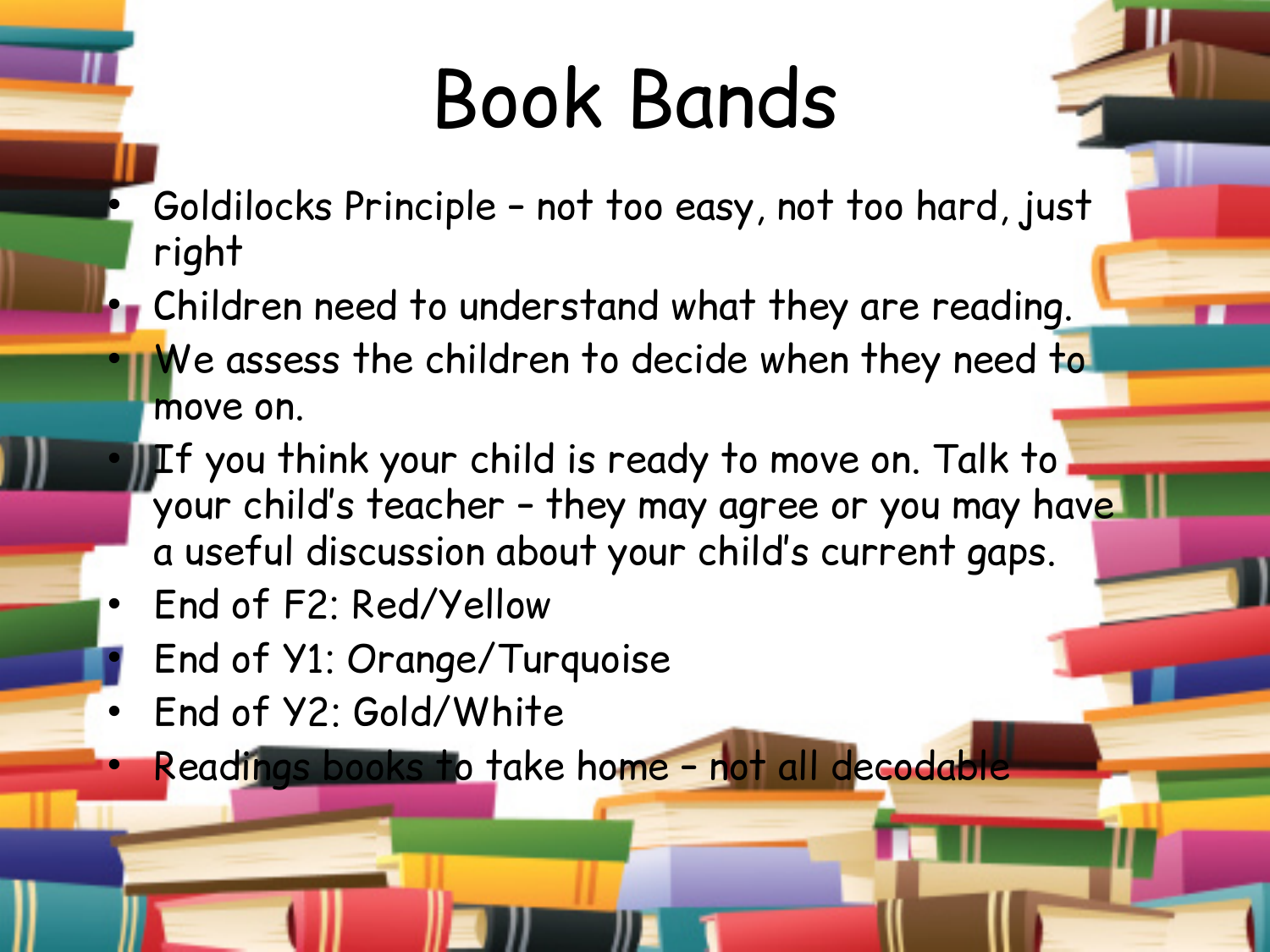

# Book Bands
Goldilocks Principle – not too easy, not too hard, just right
Children need to understand what they are reading.
We assess the children to decide when they need to move on.
If you think your child is ready to move on. Talk to your child’s teacher – they may agree or you may have a useful discussion about your child’s current gaps.
End of F2: Red/Yellow
End of Y1: Orange/Turquoise
End of Y2: Gold/White
Readings books to take home – not all decodable